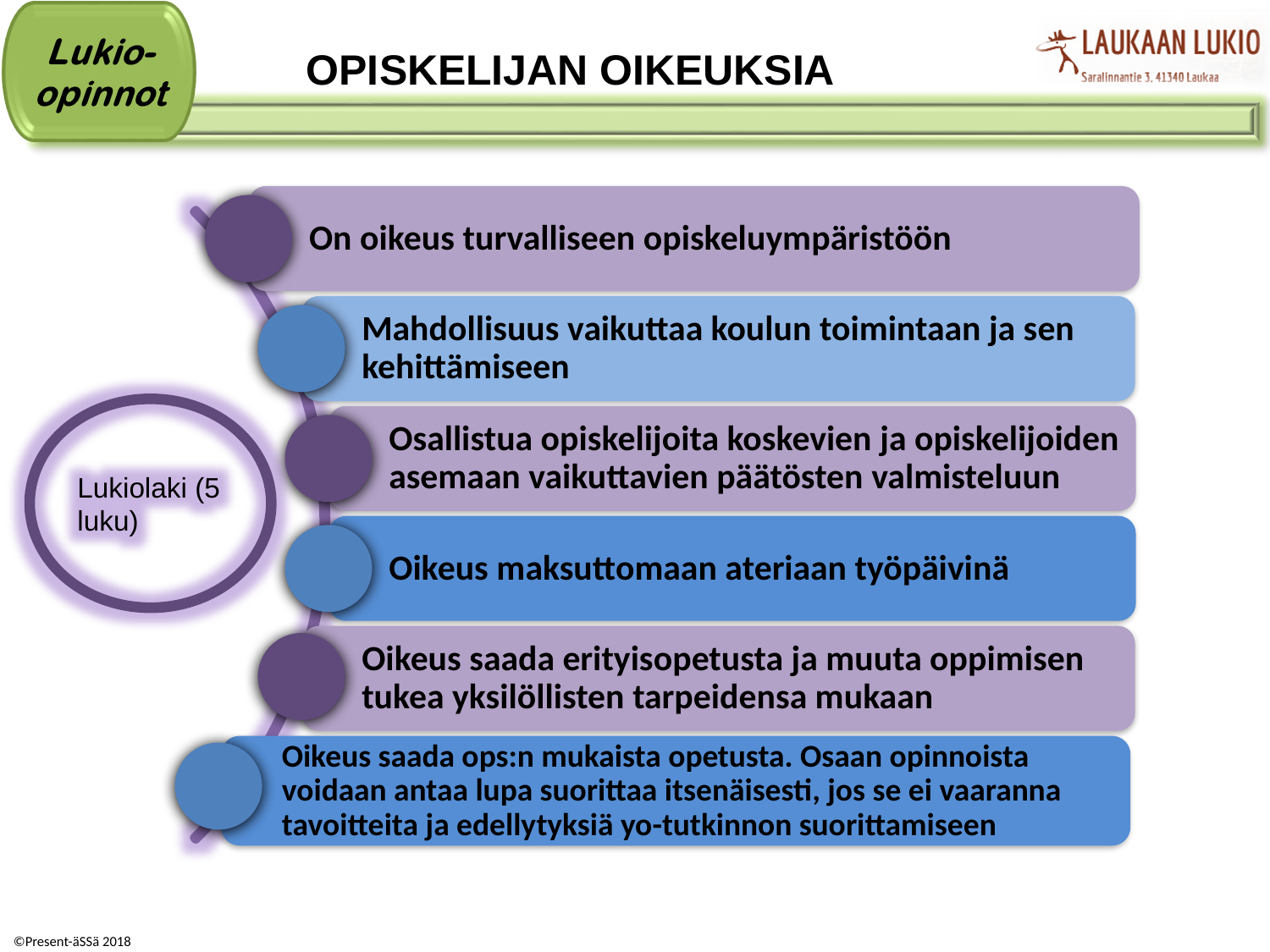

# OPISKELIJAN OIKEUKSIA

On oikeus turvalliseen opiskeluympäristöön

Mahdollisuus vaikuttaa koulun toimintaan ja sen kehittämiseen

Lukiolaki (5 luku)

Osallistua opiskelijoita koskevien ja opiskelijoiden asemaan vaikuttavien päätösten valmisteluun

Oikeus maksuttomaan ateriaan työpäivinä

Oikeus saada erityisopetusta ja muuta oppimisen tukea yksilöllisten tarpeidensa mukaan

Oikeus saada ops:n mukaista opetusta. Osaan opinnoista voidaan antaa lupa suorittaa itsenäisesti, jos se ei vaaranna tavoitteita ja edellytyksiä yo-tutkinnon suorittamiseen